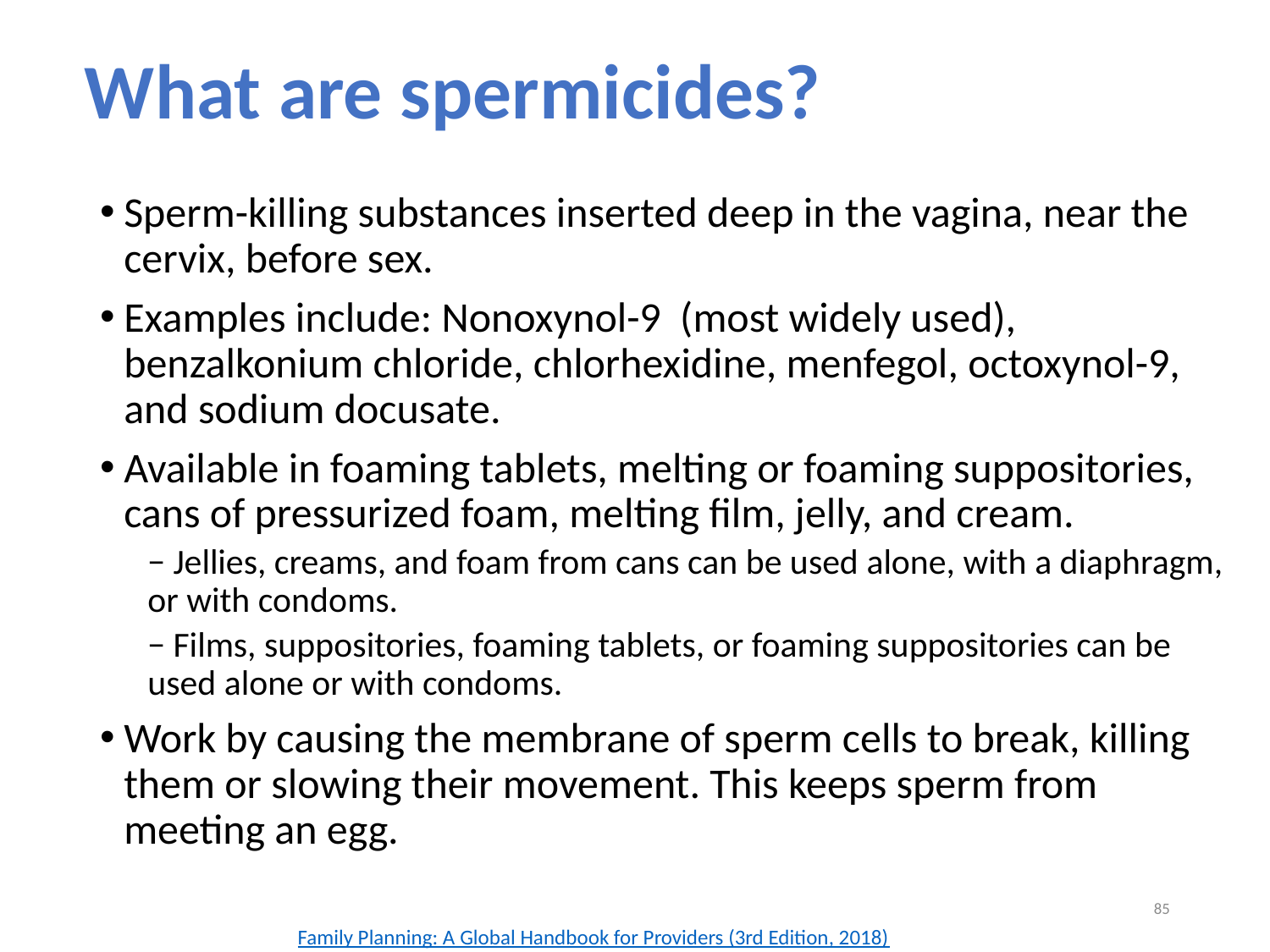

# What are spermicides?
Sperm-killing substances inserted deep in the vagina, near the cervix, before sex.
Examples include: Nonoxynol-9  (most widely used), benzalkonium chloride, chlorhexidine, menfegol, octoxynol-9, and sodium docusate.
Available in foaming tablets, melting or foaming suppositories, cans of pressurized foam, melting film, jelly, and cream.
− Jellies, creams, and foam from cans can be used alone, with a diaphragm, or with condoms.
− Films, suppositories, foaming tablets, or foaming suppositories can be used alone or with condoms.
Work by causing the membrane of sperm cells to break, killing them or slowing their movement. This keeps sperm from meeting an egg.

85
Family Planning: A Global Handbook for Providers (3rd Edition, 2018)